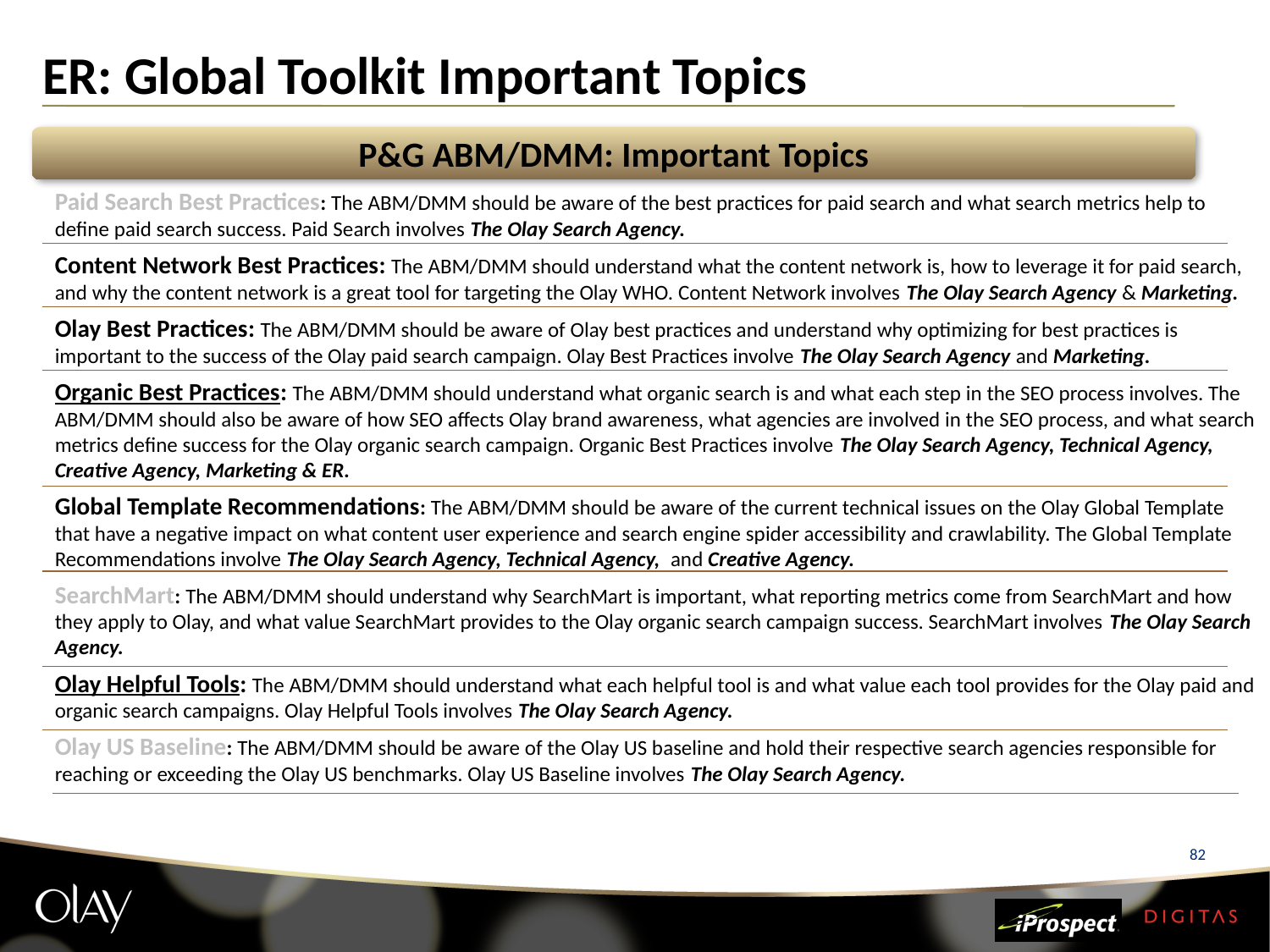

# ER: Global Toolkit Important Topics
P&G ABM/DMM: Important Topics
Paid Search Best Practices: The ABM/DMM should be aware of the best practices for paid search and what search metrics help to define paid search success. Paid Search involves The Olay Search Agency.

Content Network Best Practices: The ABM/DMM should understand what the content network is, how to leverage it for paid search, and why the content network is a great tool for targeting the Olay WHO. Content Network involves The Olay Search Agency & Marketing.

Olay Best Practices: The ABM/DMM should be aware of Olay best practices and understand why optimizing for best practices is important to the success of the Olay paid search campaign. Olay Best Practices involve The Olay Search Agency and Marketing.

Organic Best Practices: The ABM/DMM should understand what organic search is and what each step in the SEO process involves. The ABM/DMM should also be aware of how SEO affects Olay brand awareness, what agencies are involved in the SEO process, and what search metrics define success for the Olay organic search campaign. Organic Best Practices involve The Olay Search Agency, Technical Agency, Creative Agency, Marketing & ER.

Global Template Recommendations: The ABM/DMM should be aware of the current technical issues on the Olay Global Template that have a negative impact on what content user experience and search engine spider accessibility and crawlability. The Global Template Recommendations involve The Olay Search Agency, Technical Agency,  and Creative Agency.

SearchMart: The ABM/DMM should understand why SearchMart is important, what reporting metrics come from SearchMart and how they apply to Olay, and what value SearchMart provides to the Olay organic search campaign success. SearchMart involves The Olay Search Agency.

Olay Helpful Tools: The ABM/DMM should understand what each helpful tool is and what value each tool provides for the Olay paid and organic search campaigns. Olay Helpful Tools involves The Olay Search Agency.

Olay US Baseline: The ABM/DMM should be aware of the Olay US baseline and hold their respective search agencies responsible for reaching or exceeding the Olay US benchmarks. Olay US Baseline involves The Olay Search Agency.

82